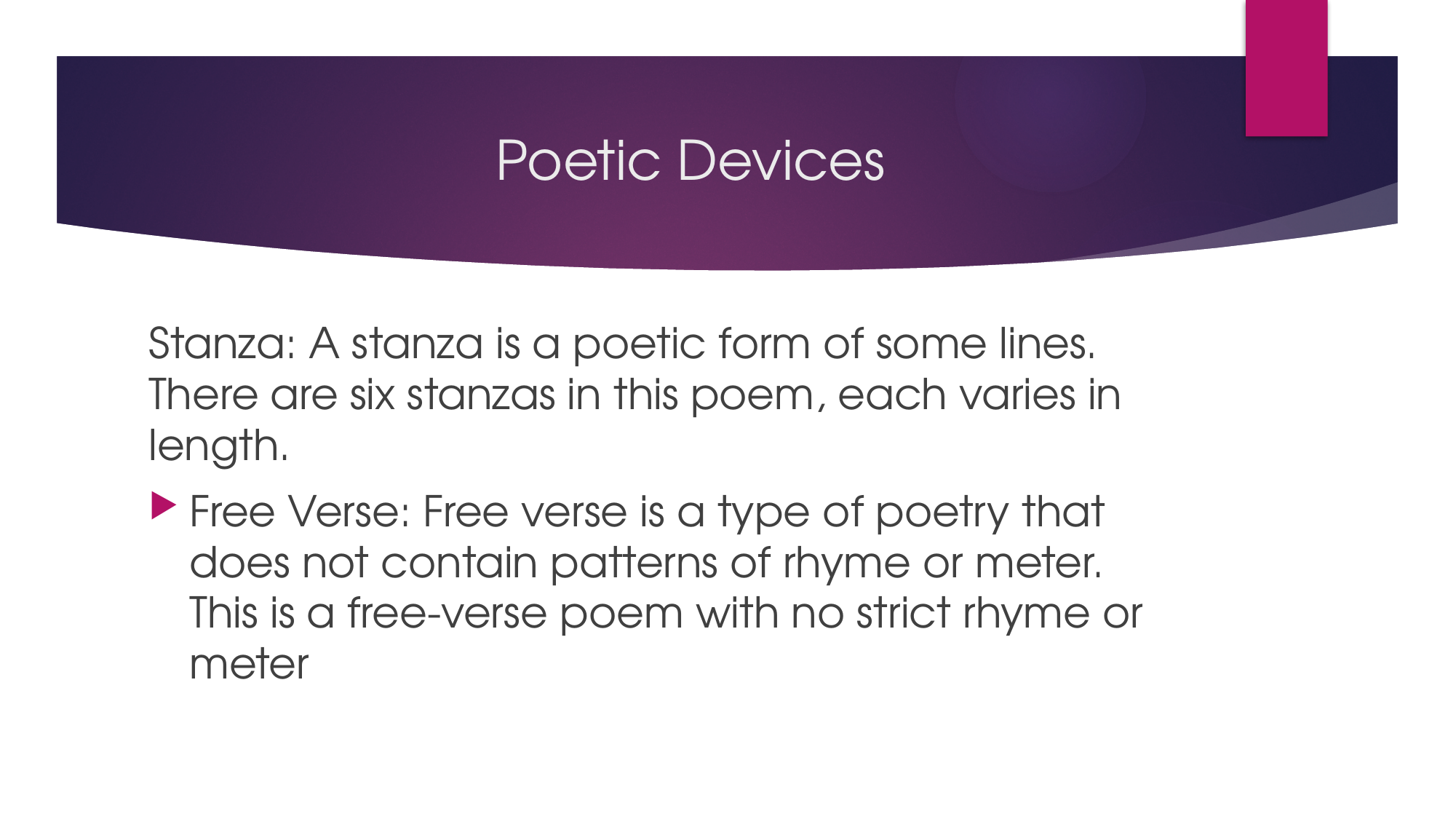

# Poetic Devices
Stanza: A stanza is a poetic form of some lines. There are six stanzas in this poem, each varies in length.
Free Verse: Free verse is a type of poetry that does not contain patterns of rhyme or meter. This is a free-verse poem with no strict rhyme or meter